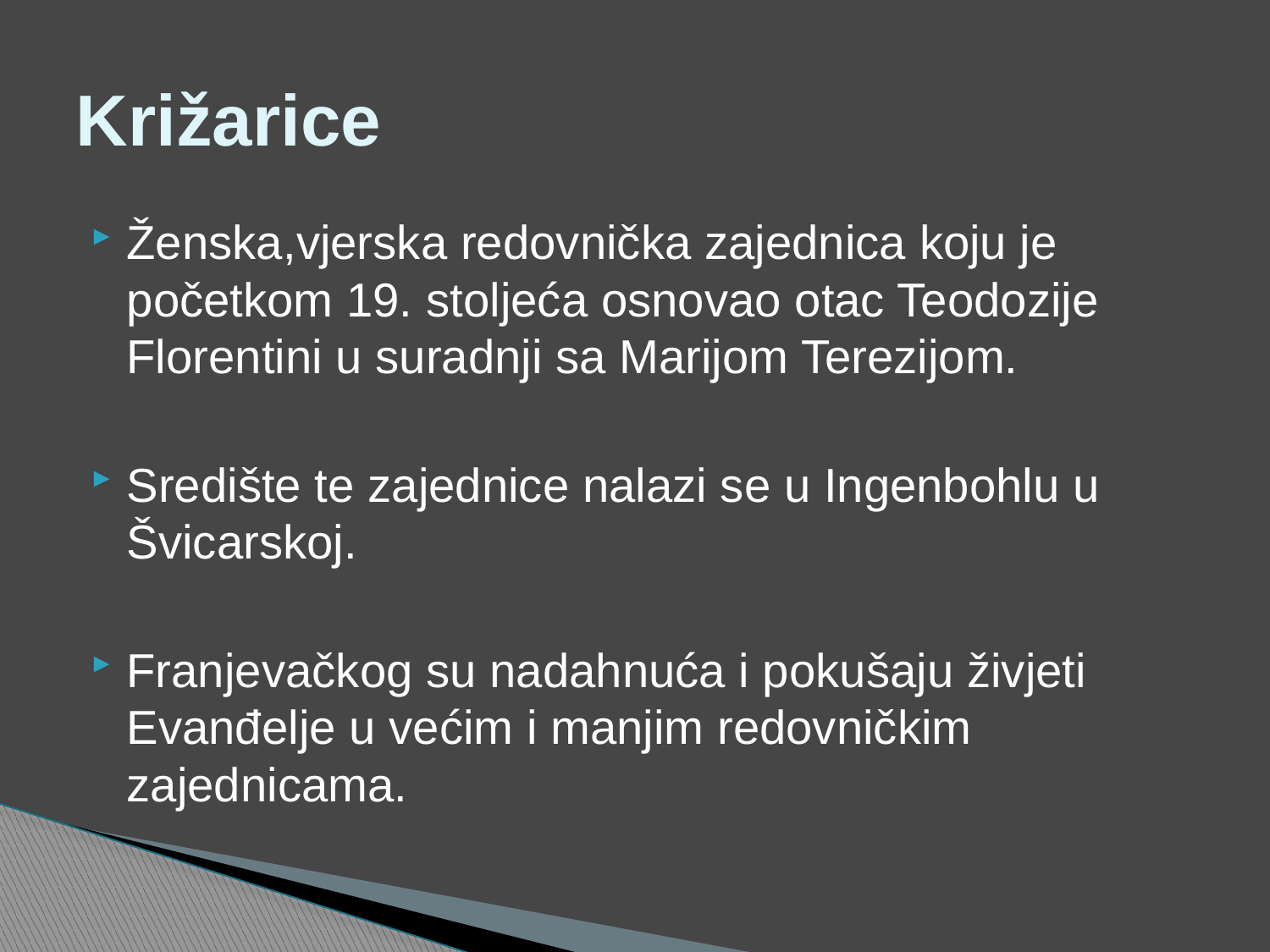

# Križarice
Ženska,vjerska redovnička zajednica koju je početkom 19. stoljeća osnovao otac Teodozije Florentini u suradnji sa Marijom Terezijom.

Središte te zajednice nalazi se u Ingenbohlu u Švicarskoj.

Franjevačkog su nadahnuća i pokušaju živjeti Evanđelje u većim i manjim redovničkim zajednicama.